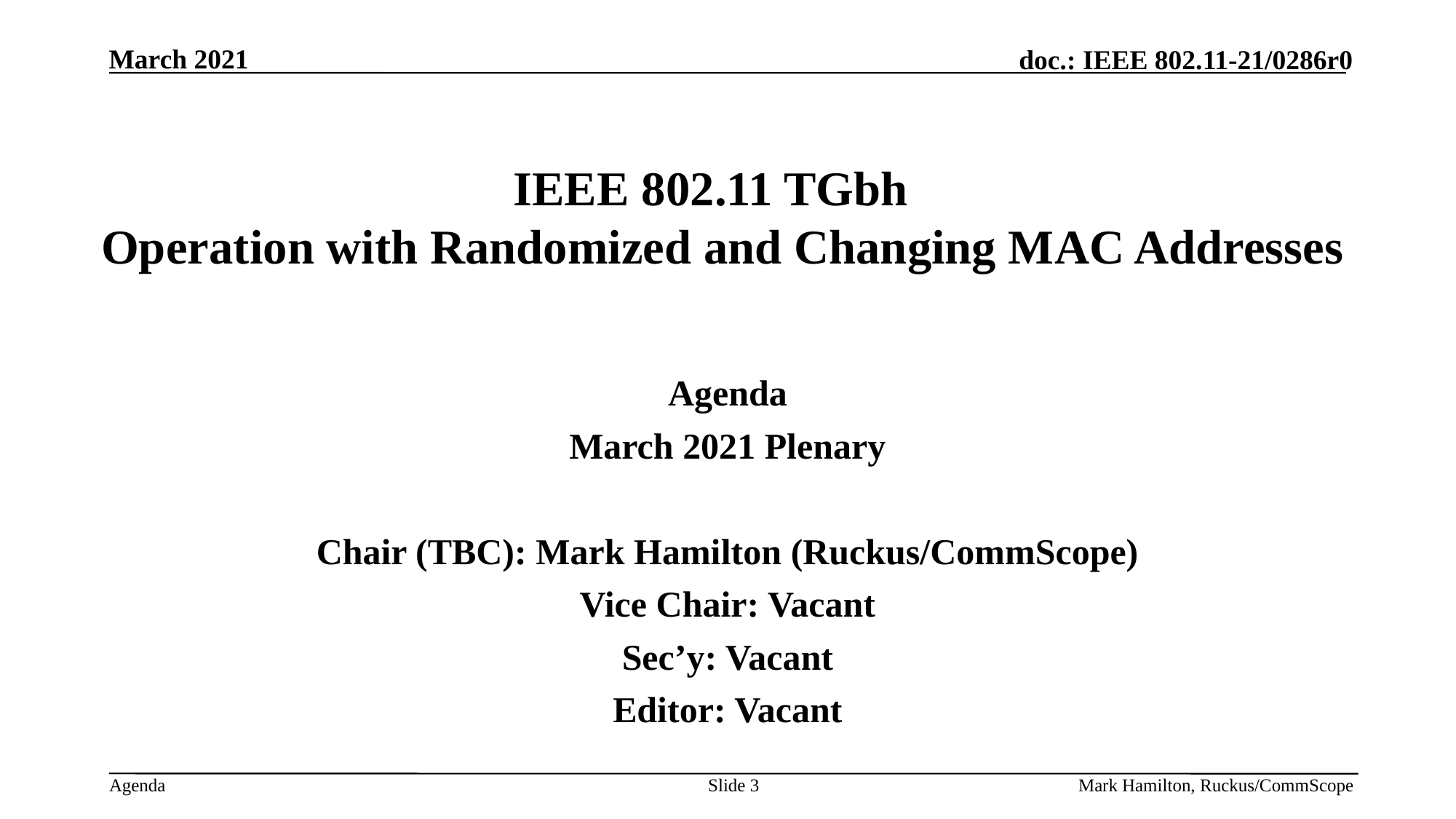

# IEEE 802.11 TGbh Operation with Randomized and Changing MAC Addresses
Agenda
March 2021 Plenary

Chair (TBC): Mark Hamilton (Ruckus/CommScope)
Vice Chair: Vacant
Sec’y: Vacant
Editor: Vacant

Slide 3